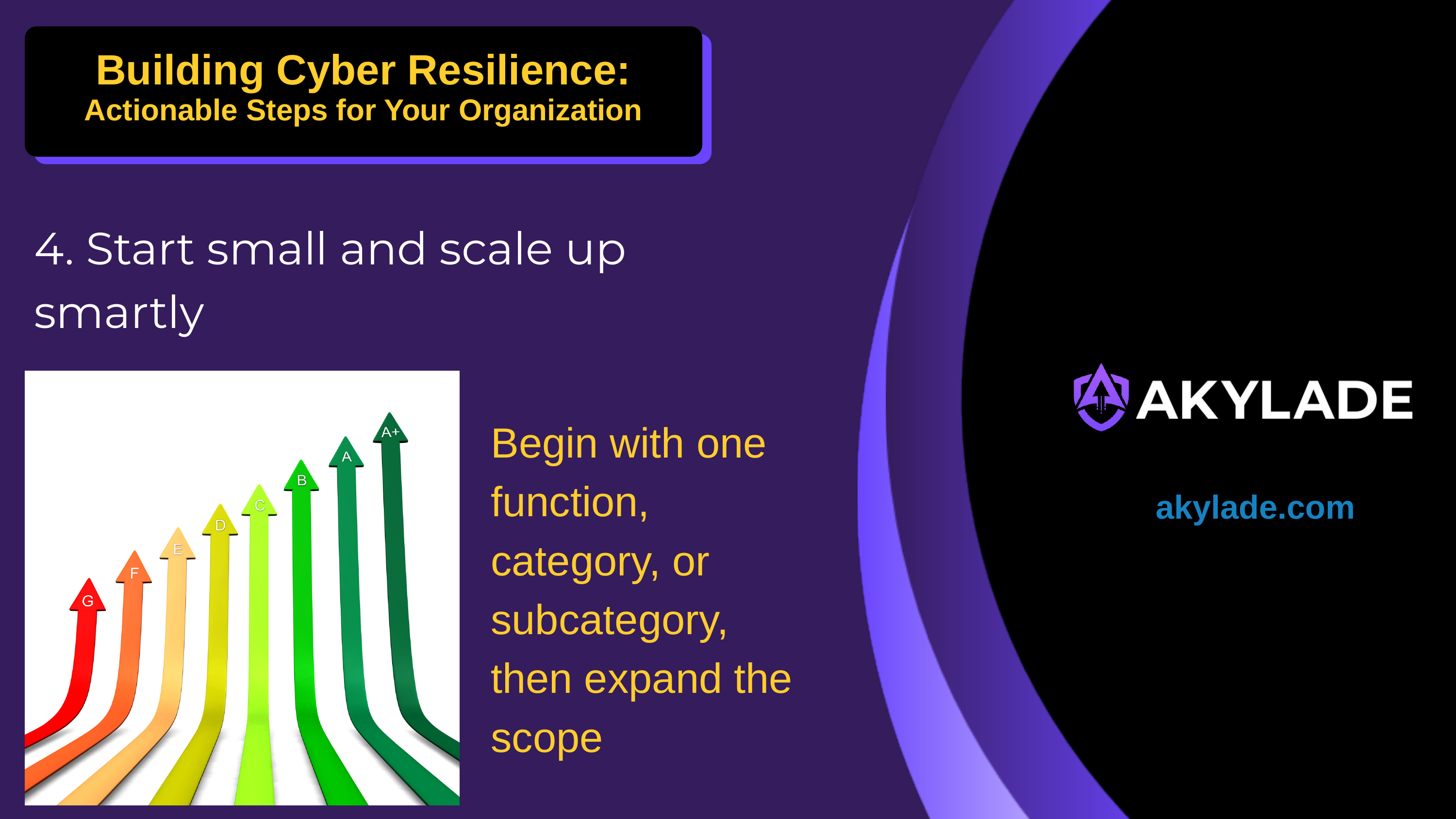

Building Cyber Resilience:
Actionable Steps for Your Organization
4. Start small and scale up smartly

Begin with one function, category, or subcategory, then expand the scope

akylade.com